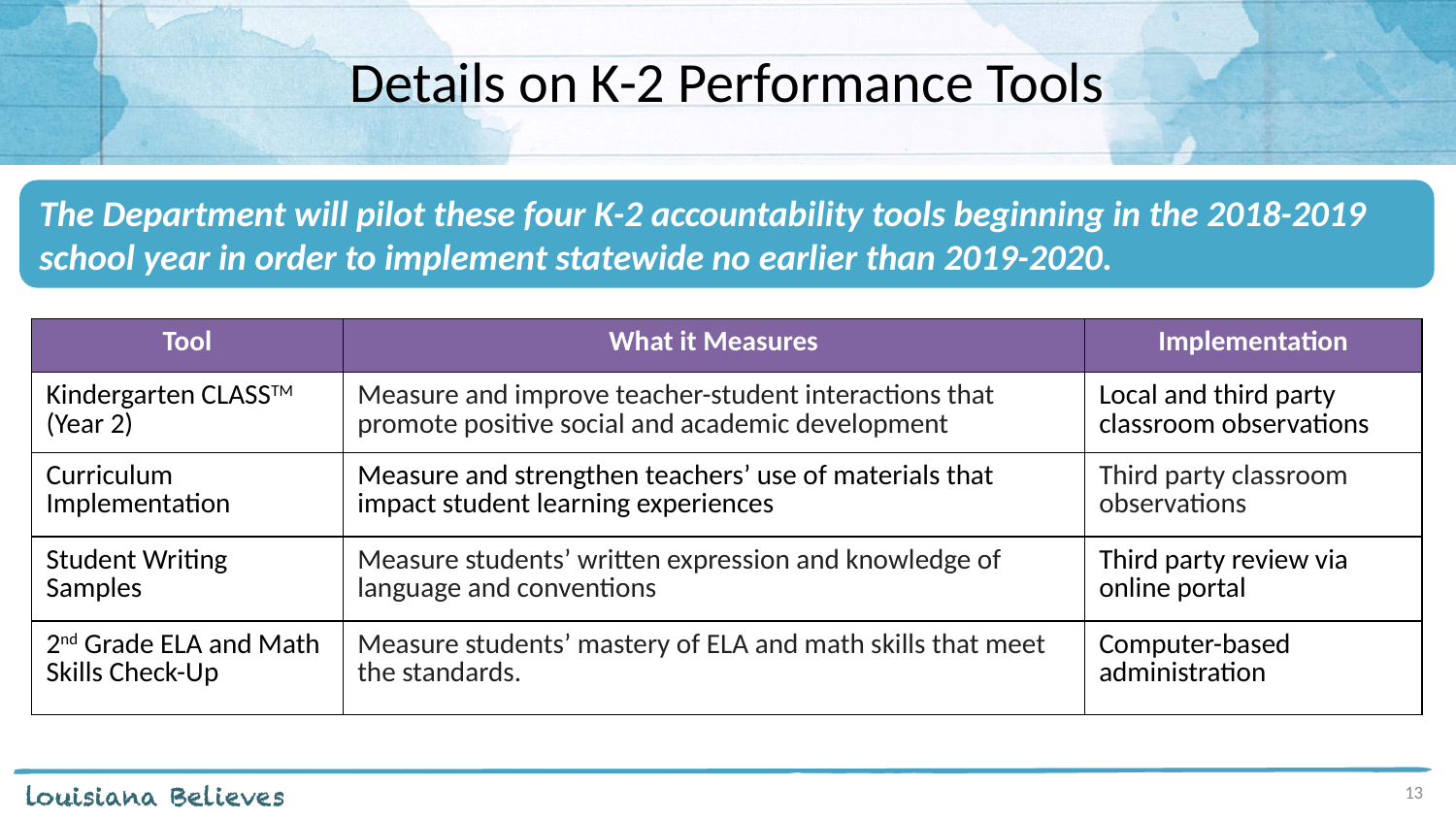

Details on K-2 Performance Tools
The Department will pilot these four K-2 accountability tools beginning in the 2018-2019 school year in order to implement statewide no earlier than 2019-2020.
| Tool | What it Measures | Implementation |
| --- | --- | --- |
| Kindergarten CLASSTM (Year 2) | Measure and improve teacher-student interactions that promote positive social and academic development | Local and third party classroom observations |
| Curriculum Implementation | Measure and strengthen teachers’ use of materials that impact student learning experiences | Third party classroom observations |
| Student Writing Samples | Measure students’ written expression and knowledge of language and conventions | Third party review via online portal |
| 2nd Grade ELA and Math Skills Check-Up | Measure students’ mastery of ELA and math skills that meet the standards. | Computer-based administration |